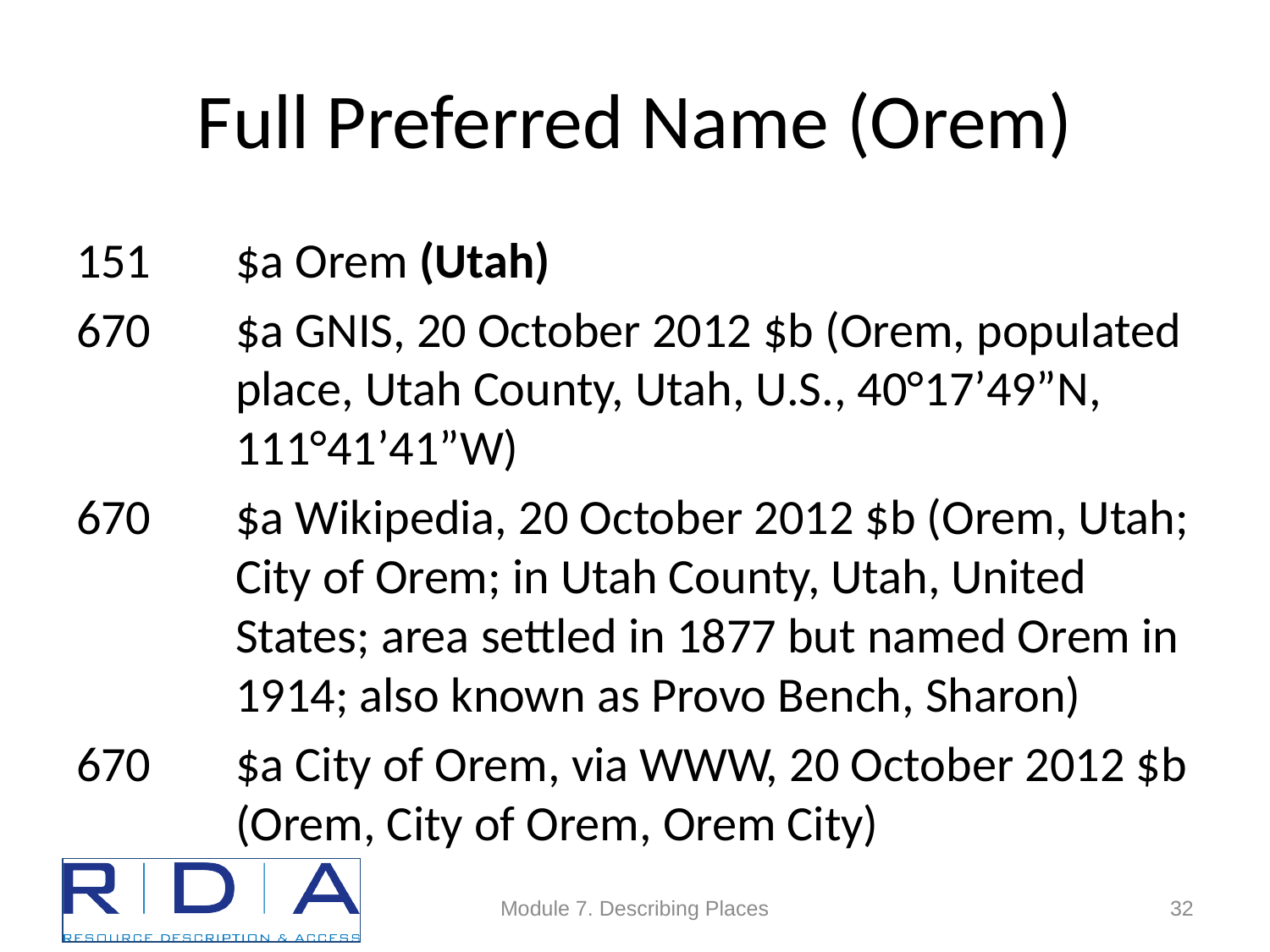

# Full Preferred Name (Orem)
151	$a Orem (Utah)
670	$a GNIS, 20 October 2012 $b (Orem, populated place, Utah County, Utah, U.S., 40°17’49”N, 111°41’41”W)
670	$a Wikipedia, 20 October 2012 $b (Orem, Utah; City of Orem; in Utah County, Utah, United States; area settled in 1877 but named Orem in 1914; also known as Provo Bench, Sharon)
670	$a City of Orem, via WWW, 20 October 2012 $b (Orem, City of Orem, Orem City)

Module 7. Describing Places
32